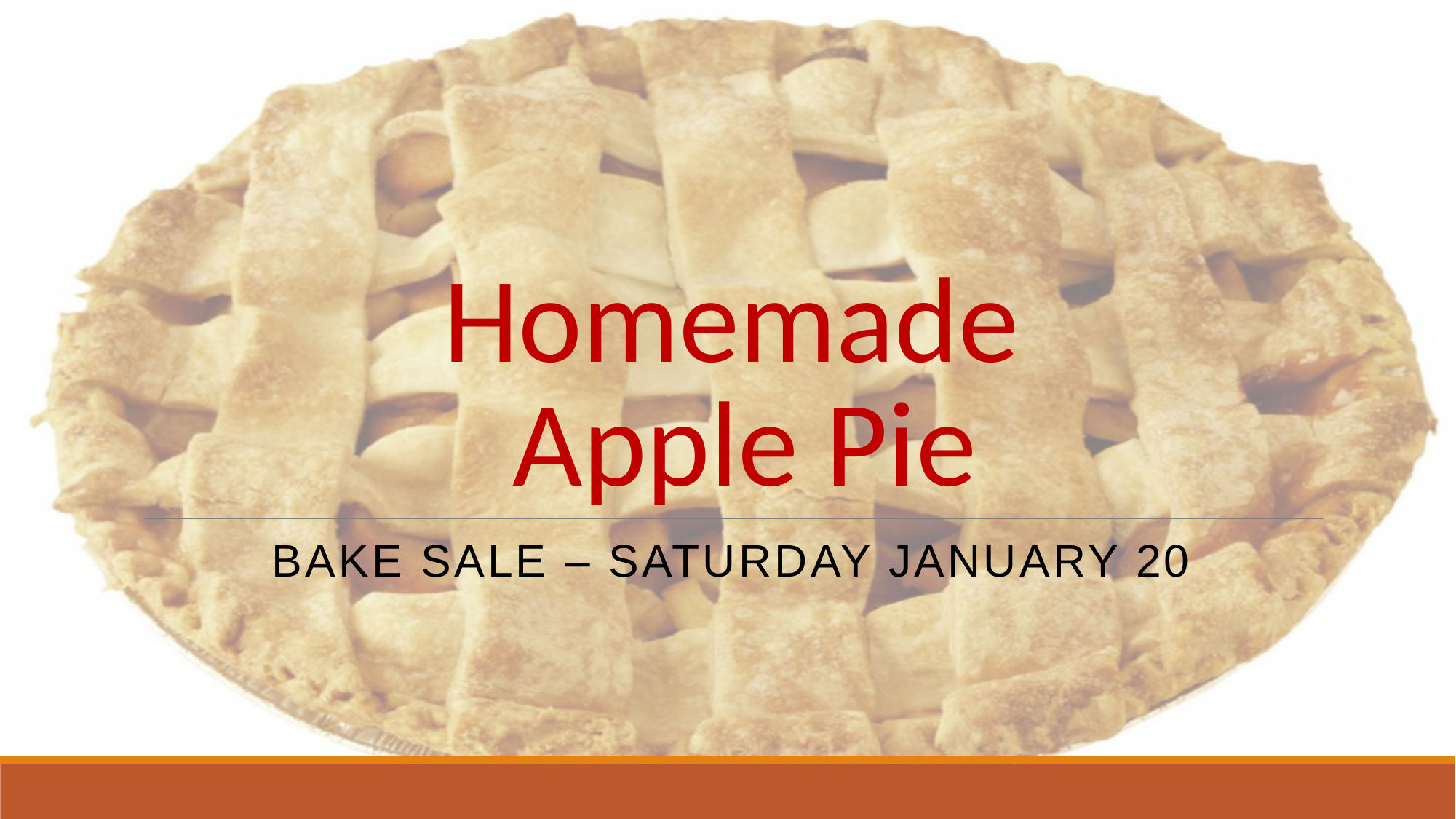

# Homemade Apple Pie
Bake Sale – Saturday January 20